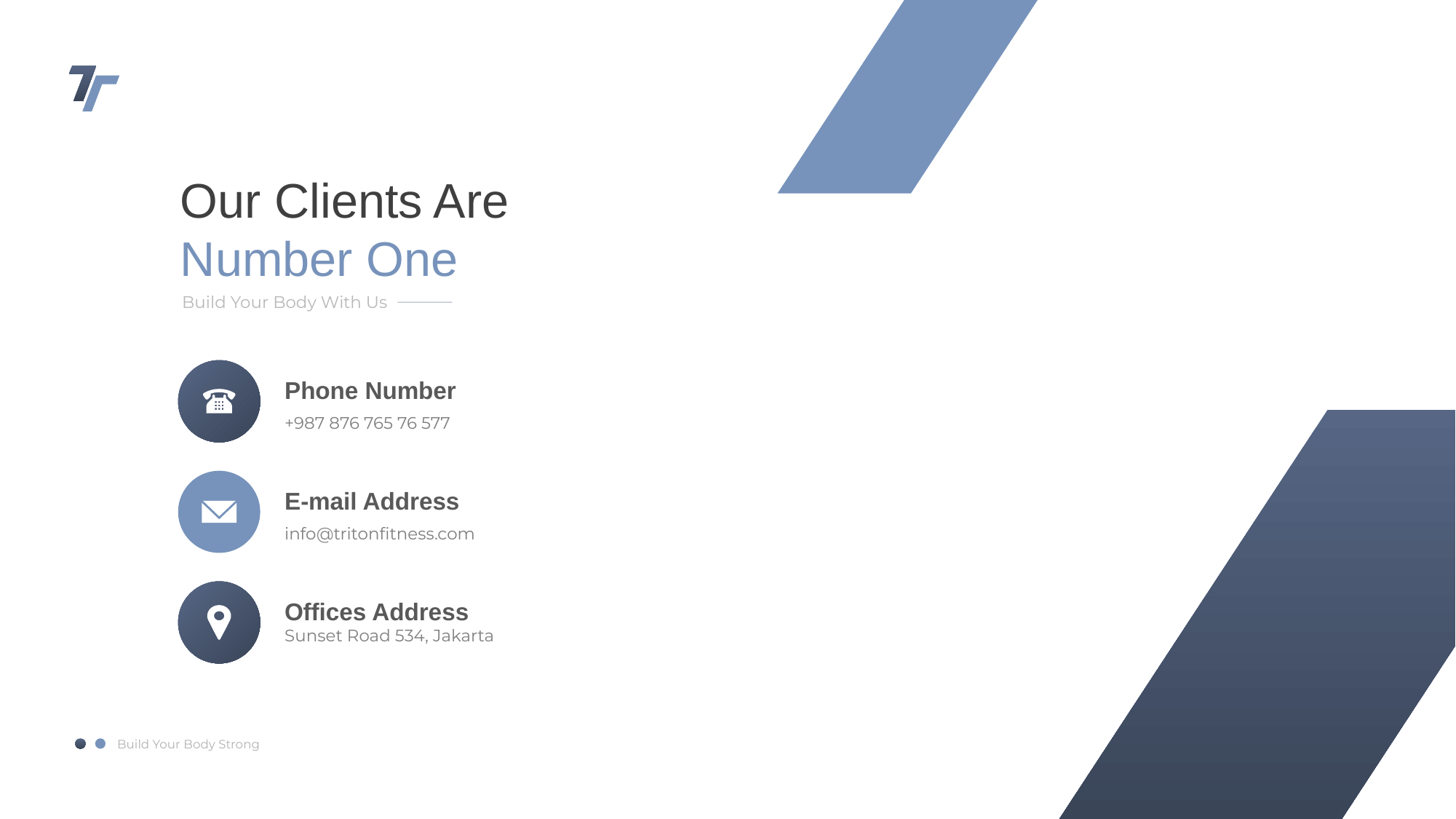

Our Clients Are Number One
Build Your Body With Us
Phone Number

+987 876 765 76 577
E-mail Address

info@tritonfitness.com
Offices Address

Sunset Road 534, Jakarta
Build Your Body Strong